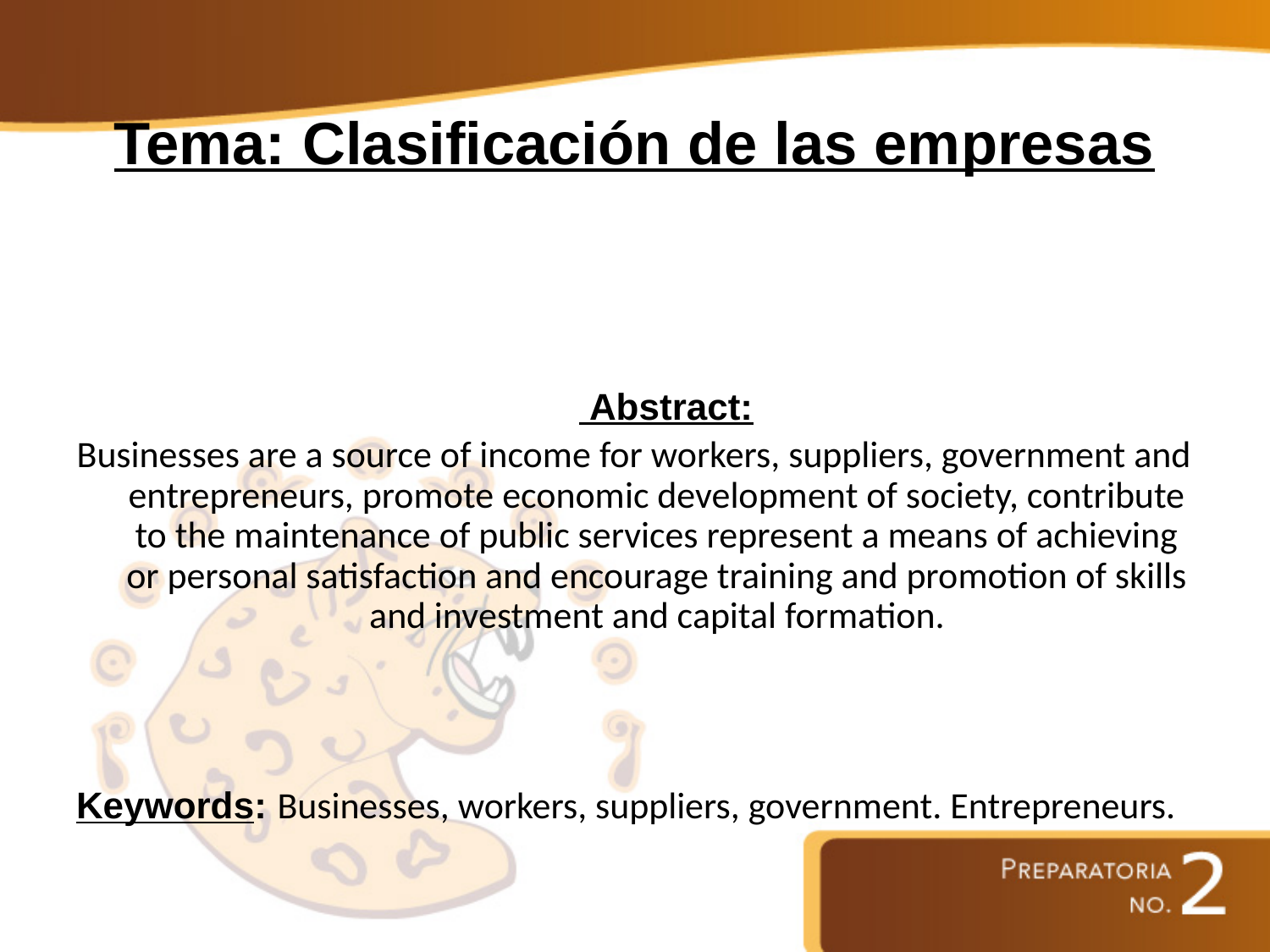

# Tema: Clasificación de las empresas

       Abstract:
Businesses are a source of income for workers, suppliers, government and entrepreneurs, promote economic development of society, contribute to the maintenance of public services represent a means of achieving or personal satisfaction and encourage training and promotion of skills and investment and capital formation.

Keywords: Businesses, workers, suppliers, government. Entrepreneurs.